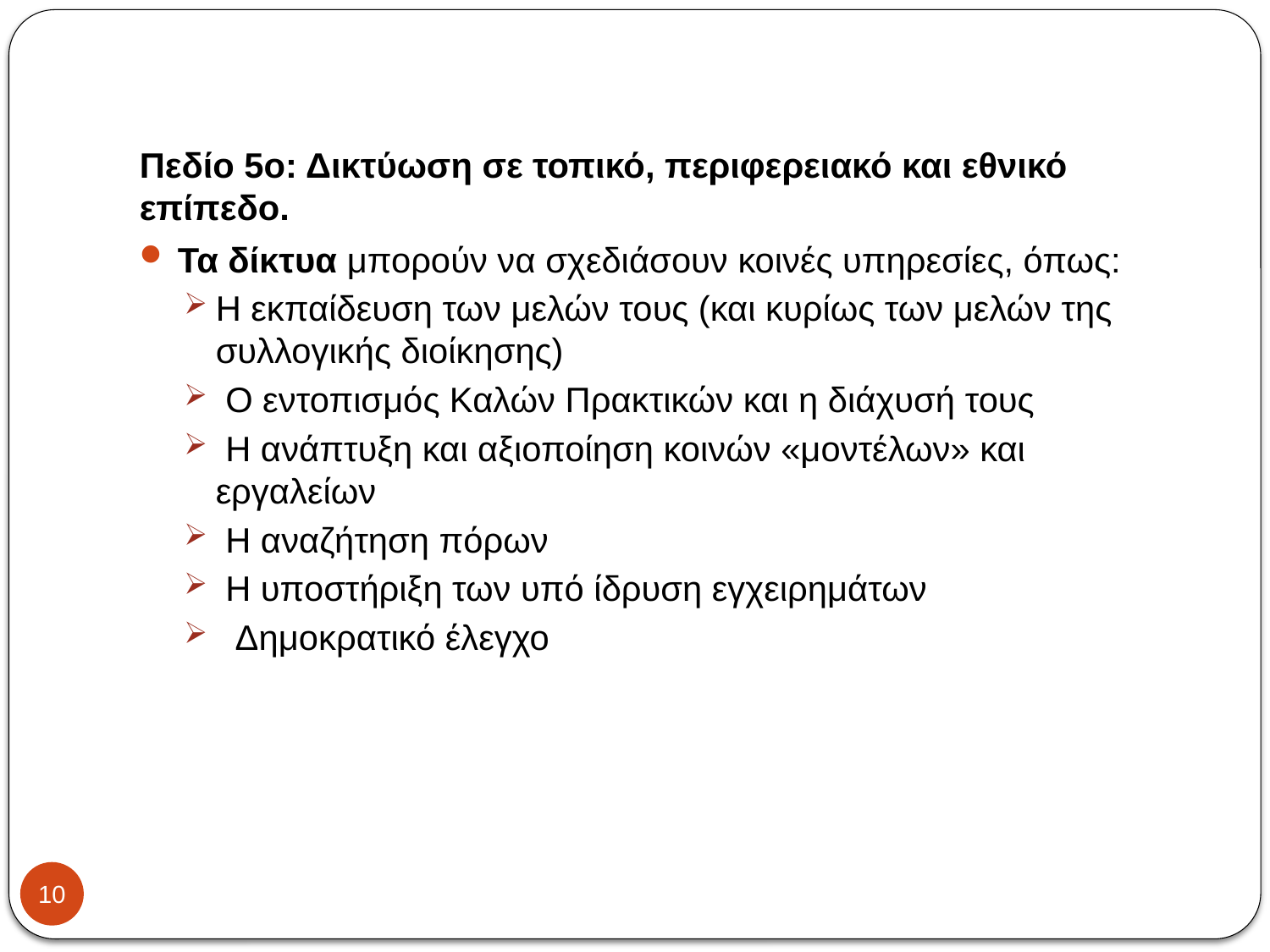

Πεδίο 5ο: Δικτύωση σε τοπικό, περιφερειακό και εθνικό επίπεδο.
Τα δίκτυα μπορούν να σχεδιάσουν κοινές υπηρεσίες, όπως:
Η εκπαίδευση των μελών τους (και κυρίως των μελών της συλλογικής διοίκησης)
 Ο εντοπισμός Καλών Πρακτικών και η διάχυσή τους
 Η ανάπτυξη και αξιοποίηση κοινών «μοντέλων» και εργαλείων
 Η αναζήτηση πόρων
 Η υποστήριξη των υπό ίδρυση εγχειρημάτων
  Δημοκρατικό έλεγχο

10